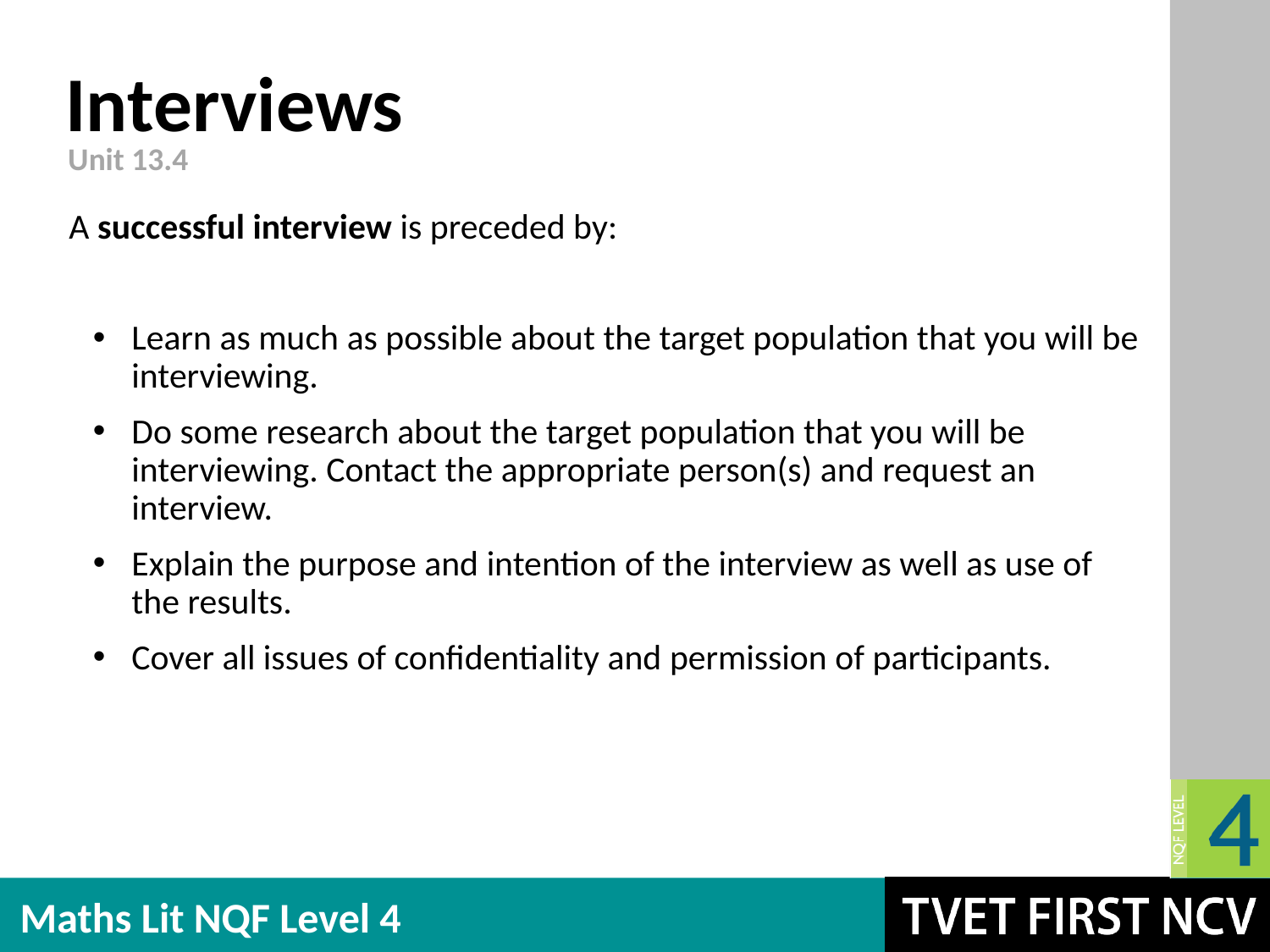

# Interviews
Unit 13.4
A successful interview is preceded by:

Learn as much as possible about the target population that you will be interviewing.
Do some research about the target population that you will be interviewing. Contact the appropriate person(s) and request an interview.
Explain the purpose and intention of the interview as well as use of the results.
Cover all issues of confidentiality and permission of participants.